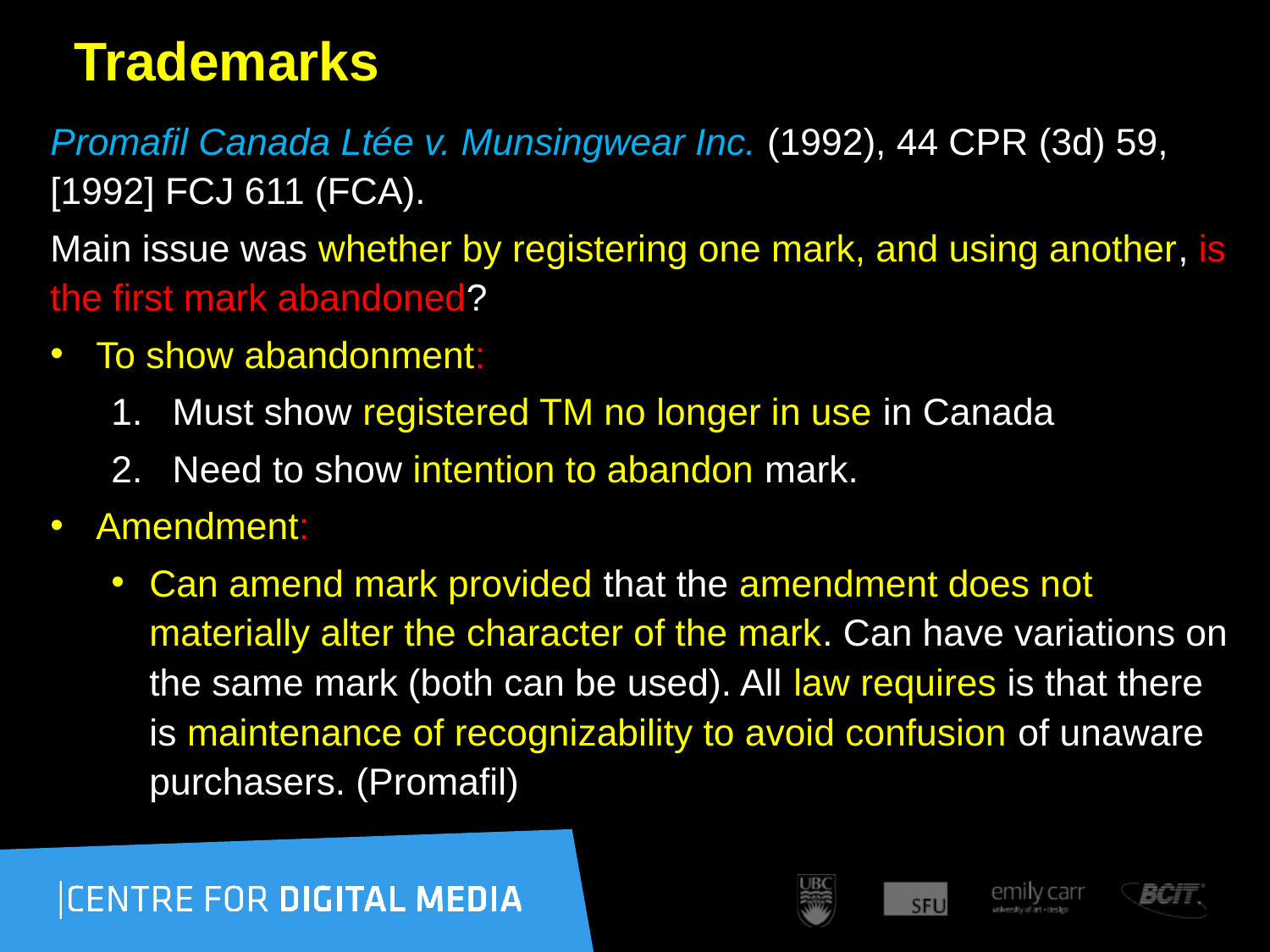

68
# Trademarks
Promafil Canada Ltée v. Munsingwear Inc. (1992), 44 CPR (3d) 59, [1992] FCJ 611 (FCA).
Main issue was whether by registering one mark, and using another, is the first mark abandoned?
To show abandonment:
Must show registered TM no longer in use in Canada
Need to show intention to abandon mark.
Amendment:
Can amend mark provided that the amendment does not materially alter the character of the mark. Can have variations on the same mark (both can be used). All law requires is that there is maintenance of recognizability to avoid confusion of unaware purchasers. (Promafil)